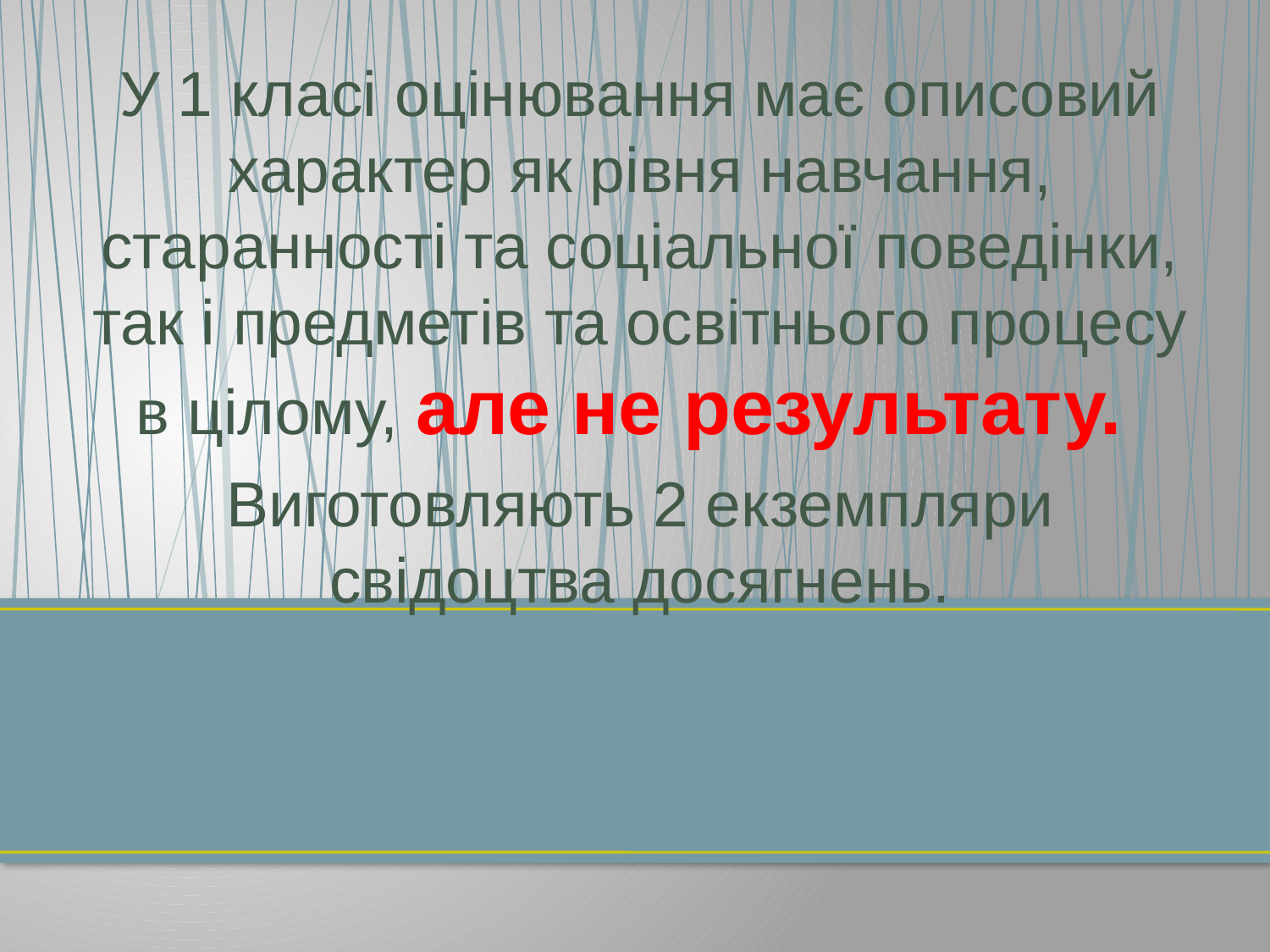

У 1 класі оцінювання має описовий характер як рівня навчання, старанності та соціальної поведінки, так і предметів та освітнього процесу в цілому, але не результату.
Виготовляють 2 екземпляри свідоцтва досягнень.